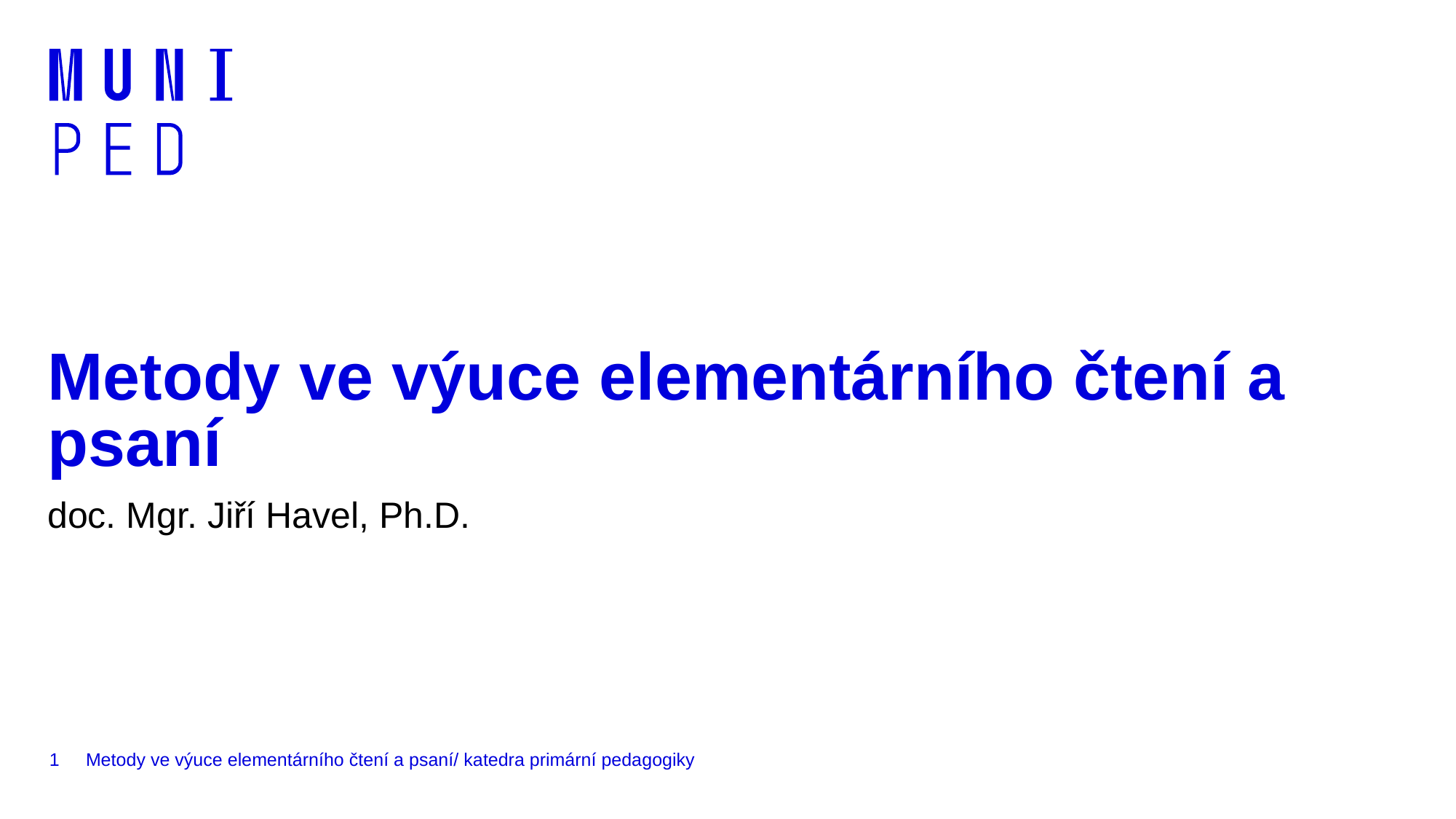

# Metody ve výuce elementárního čtení a psaní
doc. Mgr. Jiří Havel, Ph.D.
1
Metody ve výuce elementárního čtení a psaní/ katedra primární pedagogiky